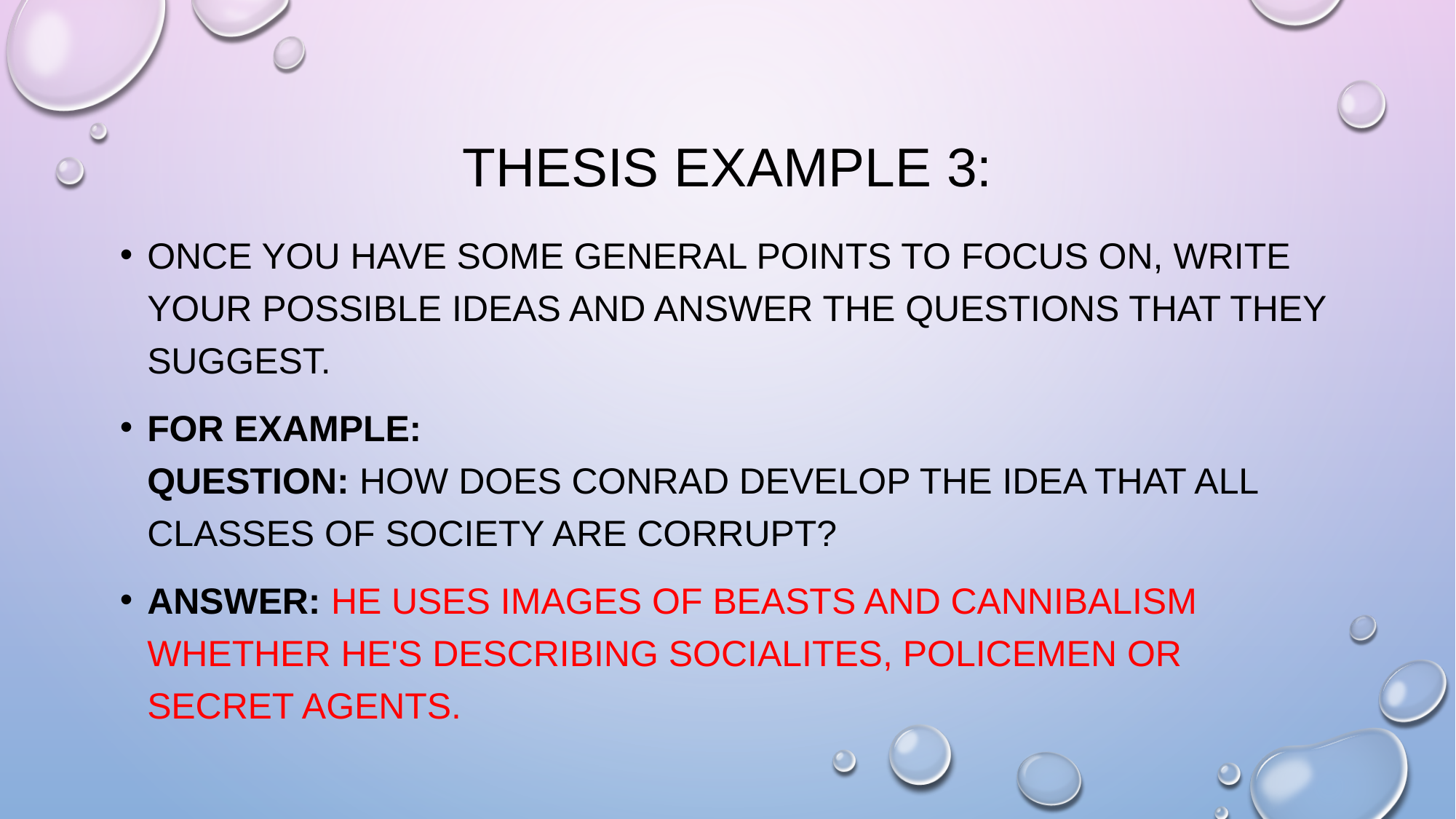

# Thesis example 3:
Once you have some general points to focus on, write your possible ideas and answer the questions that they suggest.
For example: 
Question: How does Conrad develop the idea that all classes of society are corrupt?
Answer: He uses images of beasts and cannibalism whether he's describing socialites, policemen or secret agents.